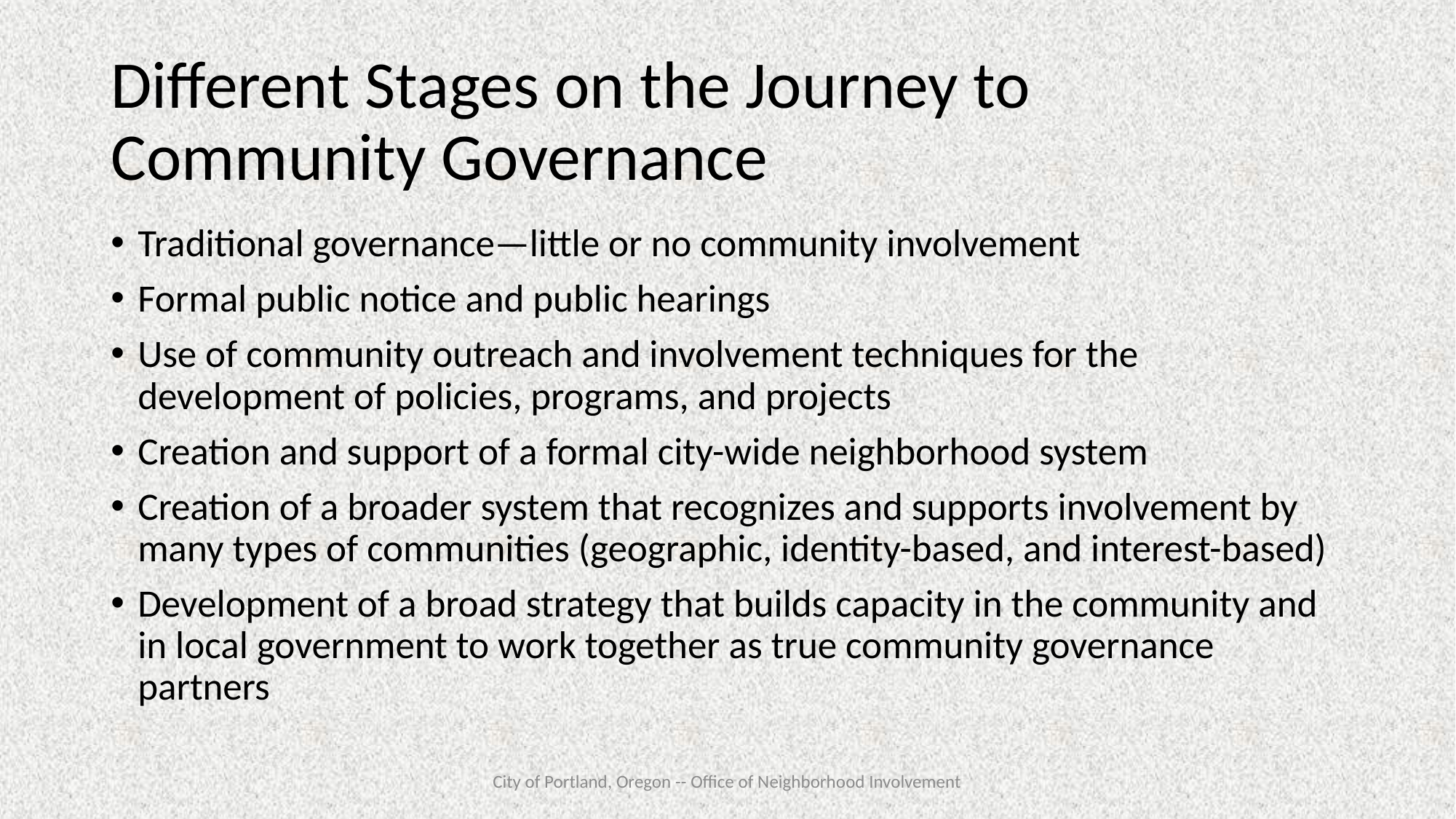

# Different Stages on the Journey to Community Governance
Traditional governance—little or no community involvement
Formal public notice and public hearings
Use of community outreach and involvement techniques for the development of policies, programs, and projects
Creation and support of a formal city-wide neighborhood system
Creation of a broader system that recognizes and supports involvement by many types of communities (geographic, identity-based, and interest-based)
Development of a broad strategy that builds capacity in the community and in local government to work together as true community governance partners

City of Portland, Oregon -- Office of Neighborhood Involvement